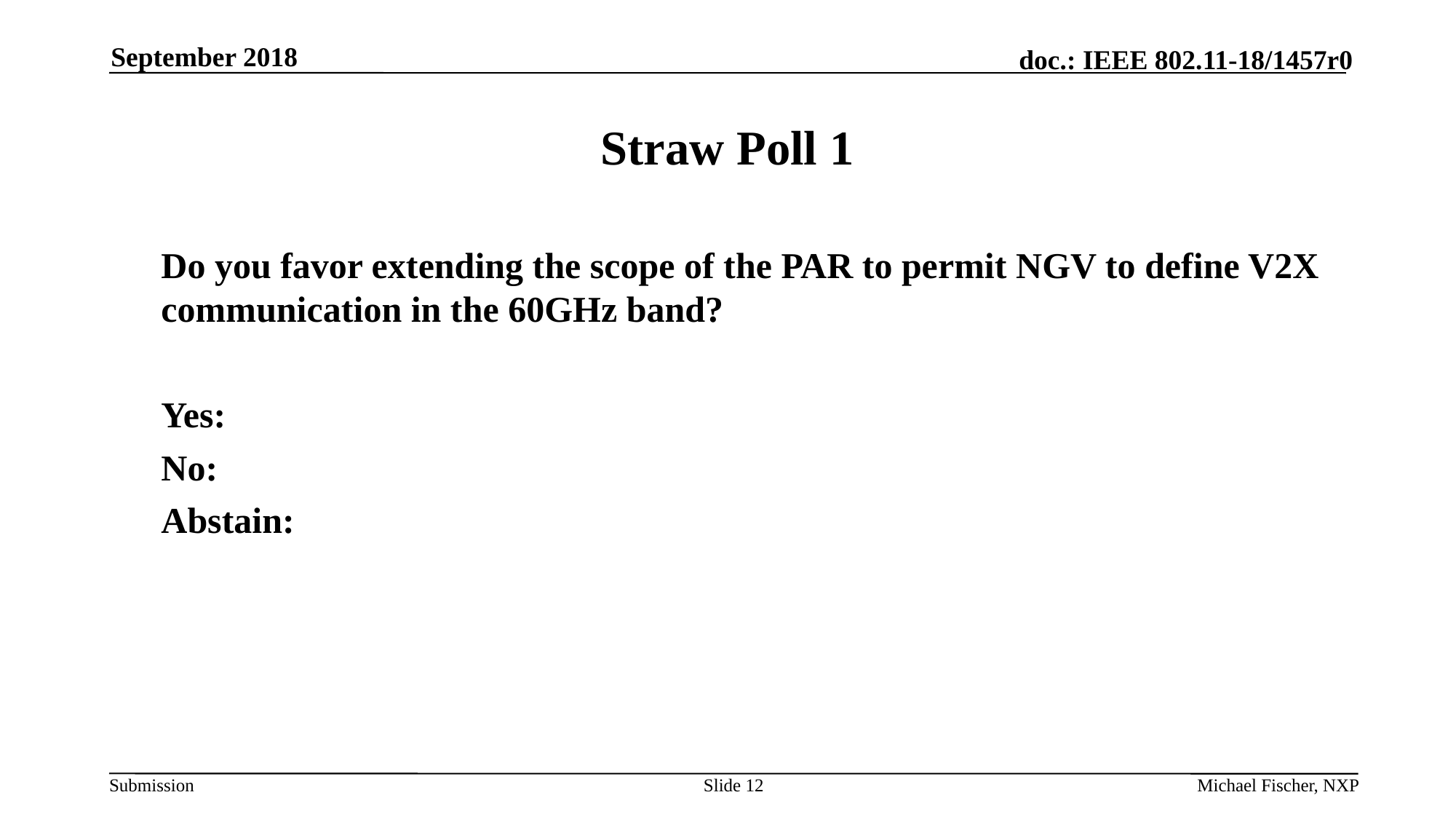

September 2018
# Straw Poll 1
	Do you favor extending the scope of the PAR to permit NGV to define V2X communication in the 60GHz band?

	Yes:
	No:
	Abstain:
Slide 12
Michael Fischer, NXP